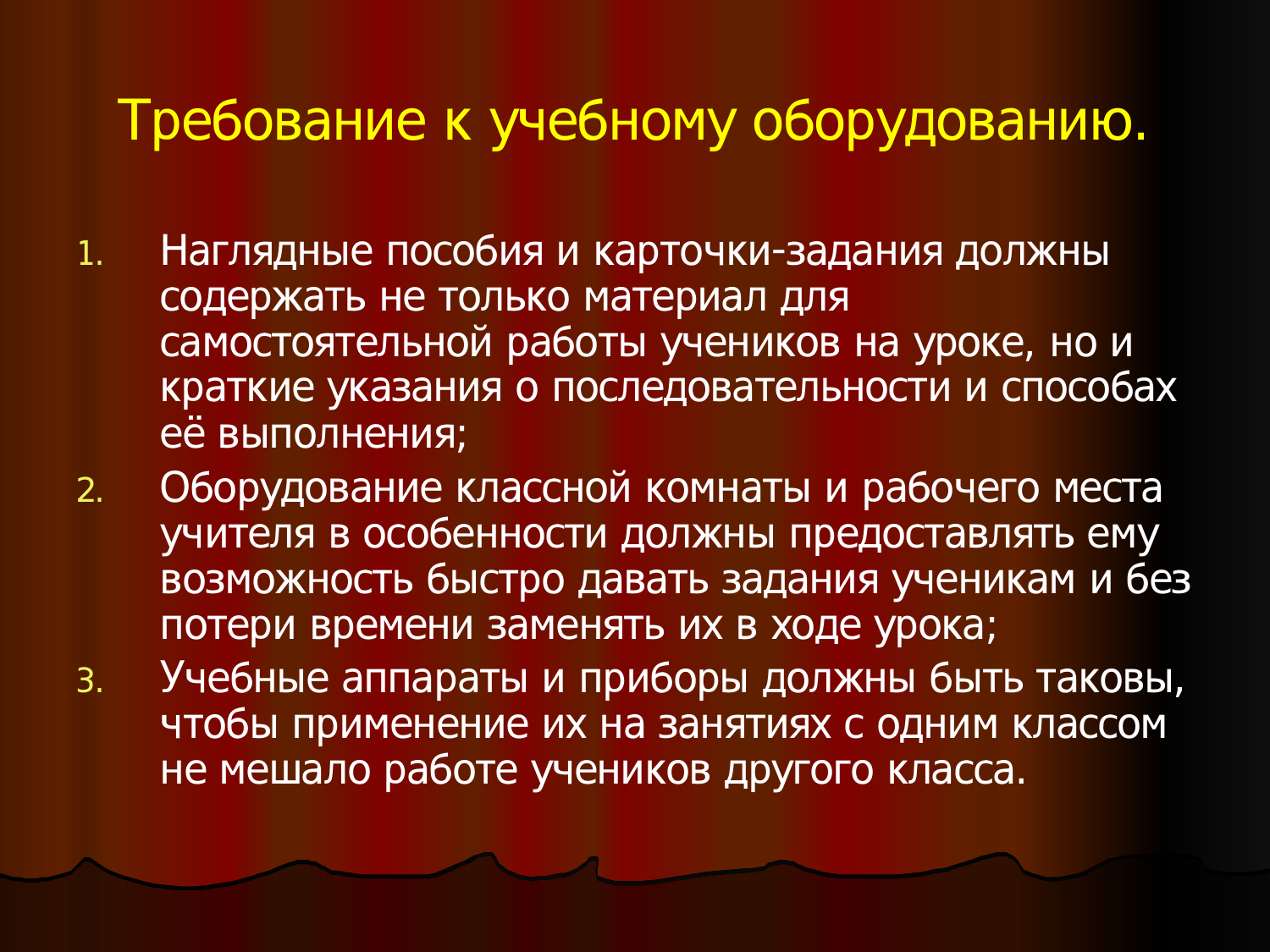

# Требование к учебному оборудованию.
Наглядные пособия и карточки-задания должны содержать не только материал для самостоятельной работы учеников на уроке, но и краткие указания о последовательности и способах её выполнения;
Оборудование классной комнаты и рабочего места учителя в особенности должны предоставлять ему возможность быстро давать задания ученикам и без потери времени заменять их в ходе урока;
Учебные аппараты и приборы должны быть таковы, чтобы применение их на занятиях с одним классом не мешало работе учеников другого класса.